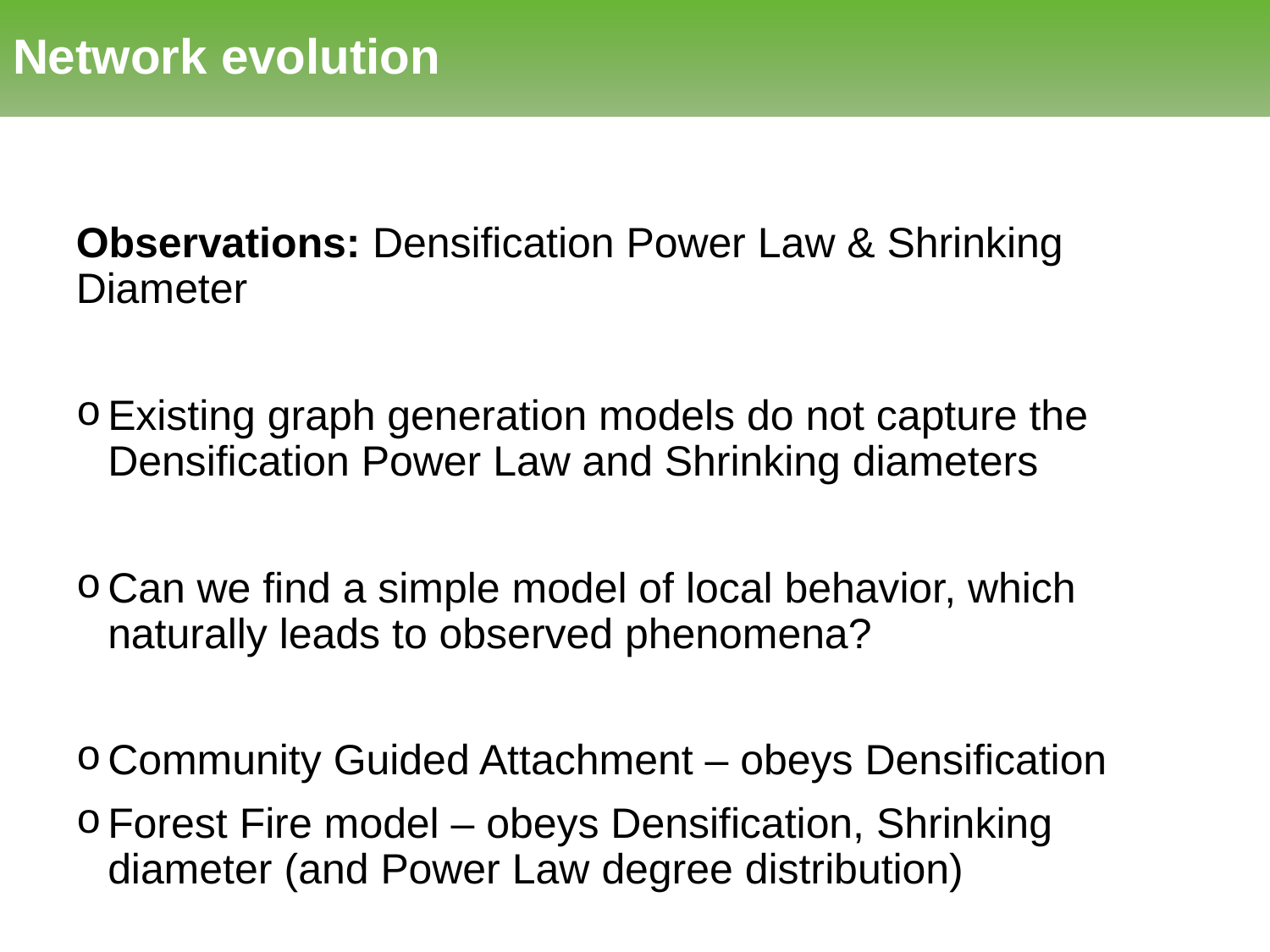

# Network evolution

Observations: Densification Power Law & Shrinking Diameter

Existing graph generation models do not capture the Densification Power Law and Shrinking diameters

Can we find a simple model of local behavior, which naturally leads to observed phenomena?

Community Guided Attachment – obeys Densification
Forest Fire model – obeys Densification, Shrinking diameter (and Power Law degree distribution)